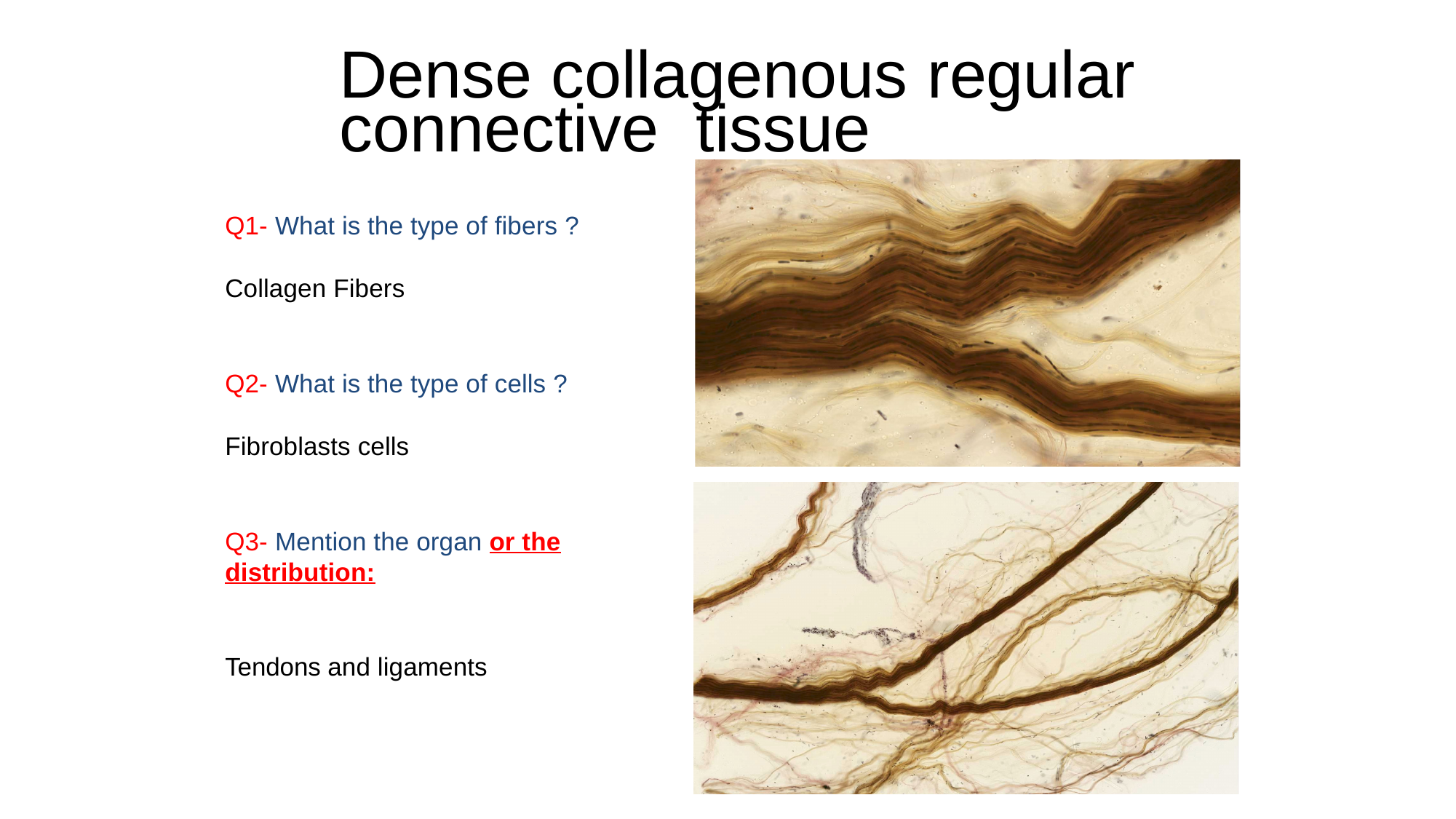

# Dense collagenous regular connective  tissue

Q1- What is the type of fibers ?

Collagen Fibers

Q2- What is the type of cells ?

Fibroblasts cells

Q3- Mention the organ or the distribution:

Tendons and ligaments